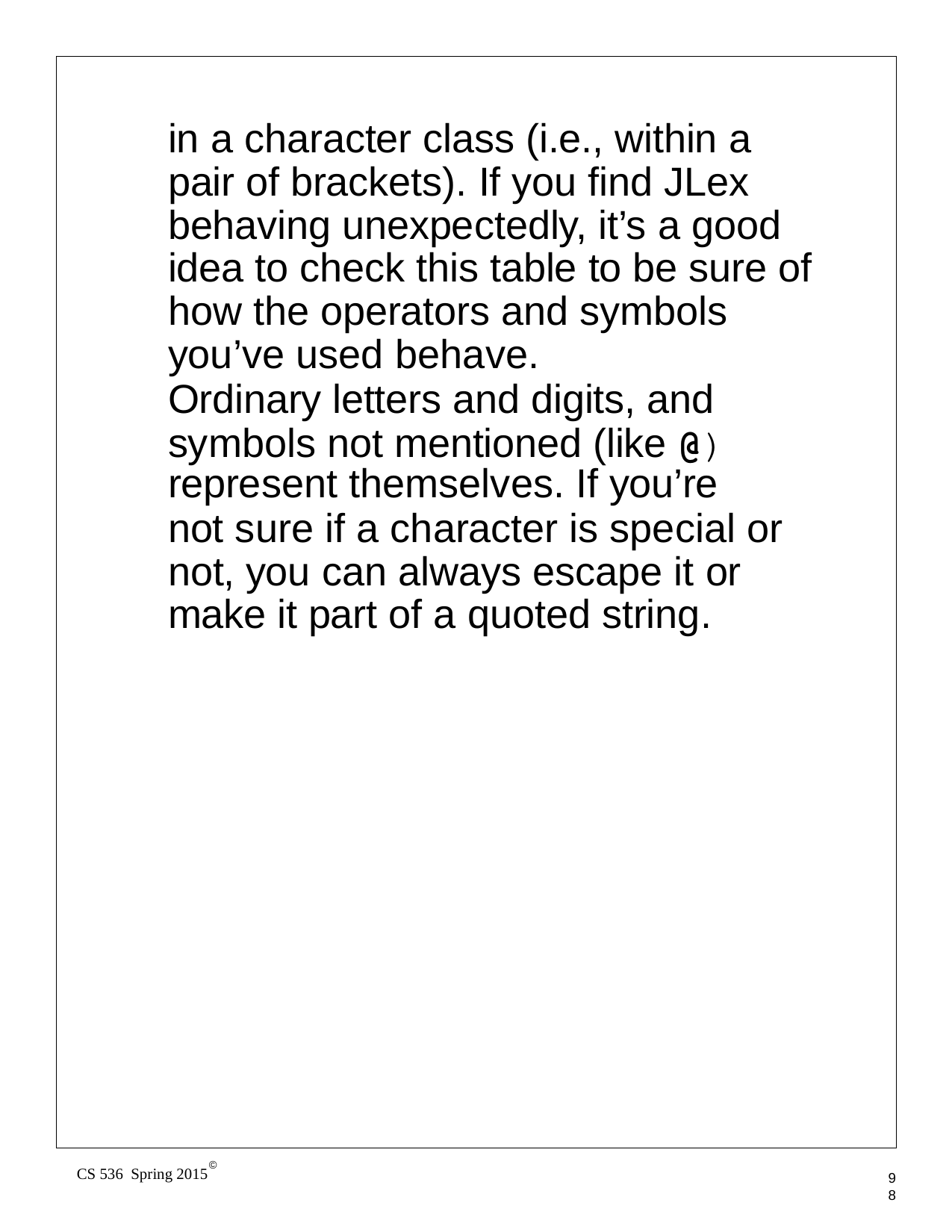

in a character class (i.e., within a pair of brackets). If you find JLex behaving unexpectedly, it’s a good idea to check this table to be sure of how the operators and symbols you’ve used behave.
Ordinary letters and digits, and symbols not mentioned (like @)
represent themselves. If you’re
not sure if a character is special or not, you can always escape it or make it part of a quoted string.
©
CS 536  Spring 2015
98